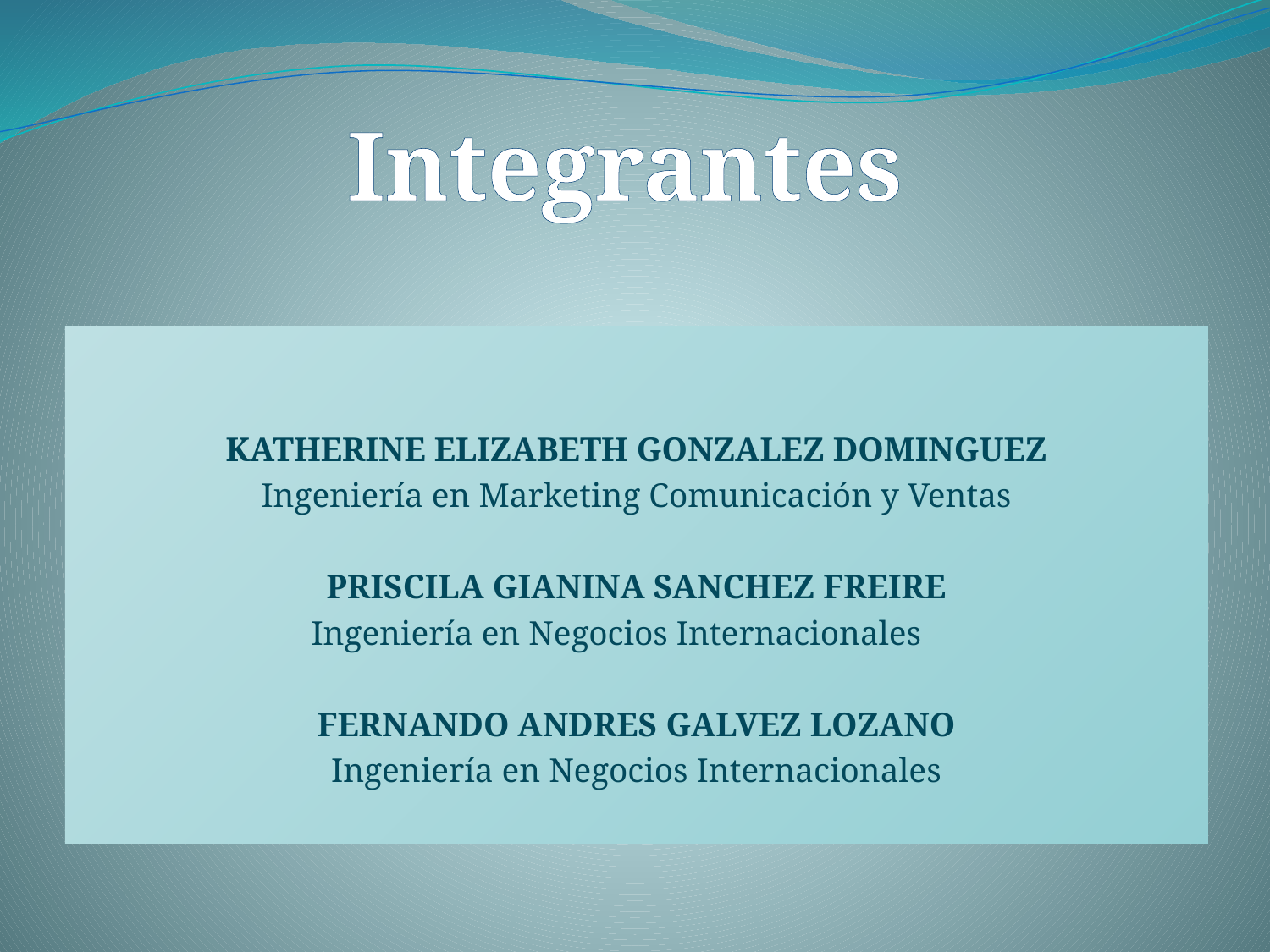

Integrantes

KATHERINE ELIZABETH GONZALEZ DOMINGUEZ
Ingeniería en Marketing Comunicación y Ventas

PRISCILA GIANINA SANCHEZ FREIRE
		Ingeniería en Negocios Internacionales

FERNANDO ANDRES GALVEZ LOZANO
Ingeniería en Negocios Internacionales